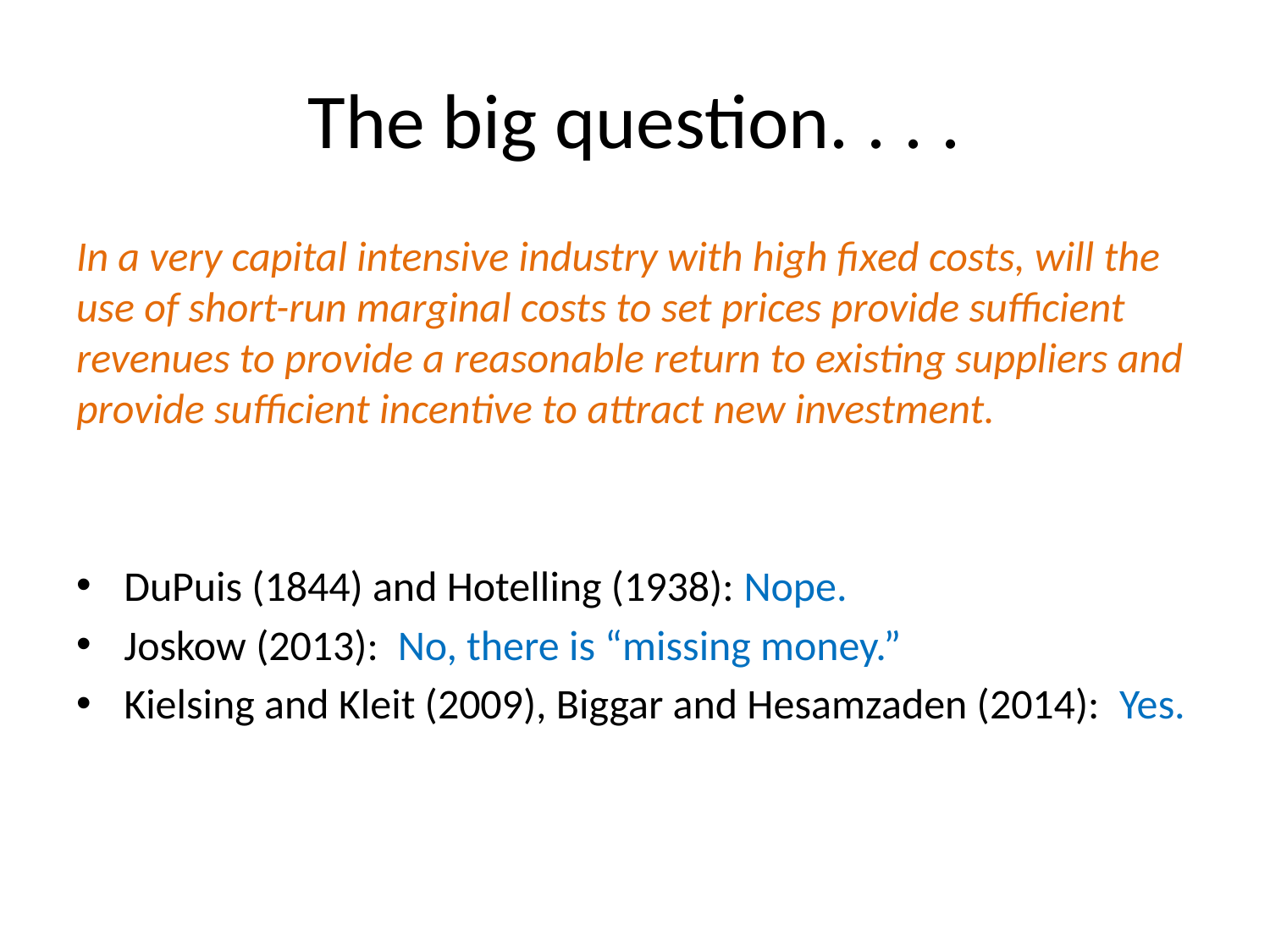

# The big question. . . .
In a very capital intensive industry with high fixed costs, will the use of short-run marginal costs to set prices provide sufficient revenues to provide a reasonable return to existing suppliers and provide sufficient incentive to attract new investment.

DuPuis (1844) and Hotelling (1938): Nope.
Joskow (2013):  No, there is “missing money.”
Kielsing and Kleit (2009), Biggar and Hesamzaden (2014):  Yes.